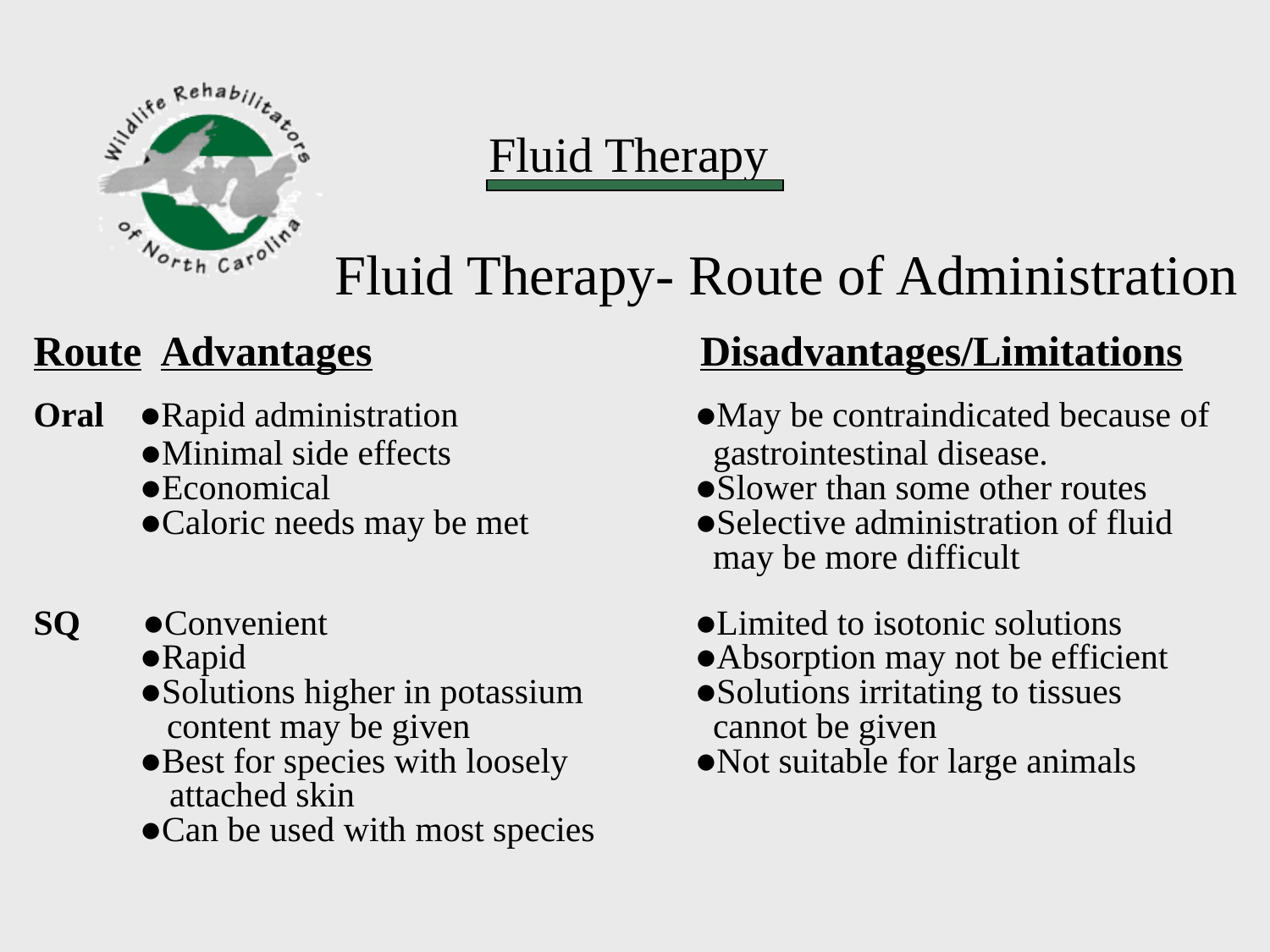

Fluid Therapy- Route of Administration
Route	Advantages			   Disadvantages/Limitations
Oral    ●Rapid administration		   ●May be contraindicated because of
            ●Minimal side effects    		     gastrointestinal disease.
            ●Economical 			   ●Slower than some other routes
            ●Caloric needs may be met 	  	   ●Selective administration of fluid
					     may be more difficult

SQ       ●Convenient			   ●Limited to isotonic solutions
            ●Rapid				   ●Absorption may not be efficient
            ●Solutions higher in potassium 	   ●Solutions irritating to tissues
               content may be given		     cannot be given
            ●Best for species with loosely 	   ●Not suitable for large animals
	 attached skin
            ●Can be used with most species